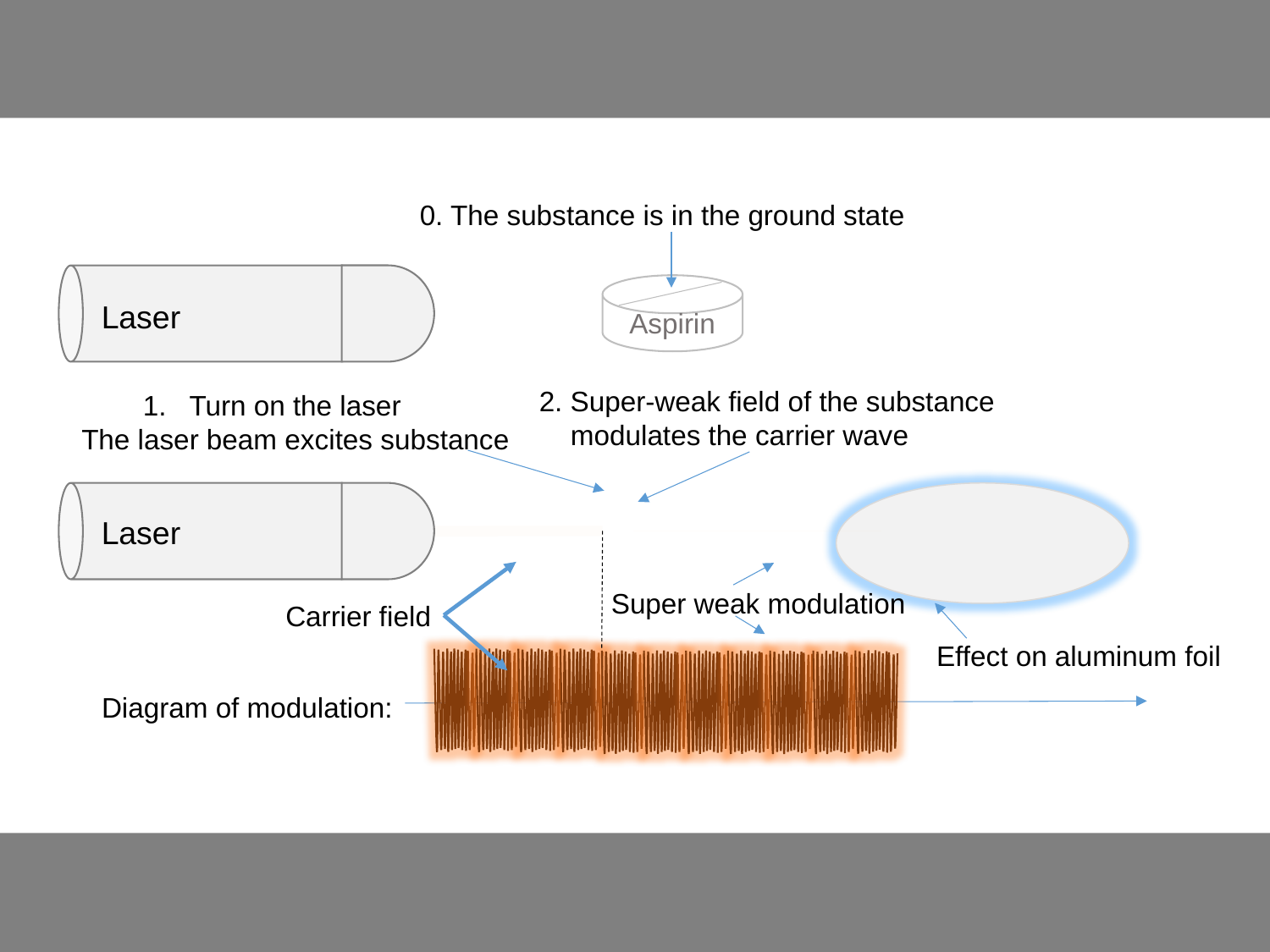

Laser

0. The substance is in the ground state
Aspirin

Laser

2. Super-weak field of the substance
    modulates the carrier wave
1.   Turn on the laser
      The laser beam excites substance

Aspirin
Super weak modulation
Carrier field
Effect on aluminum foil

Diagram of modulation: